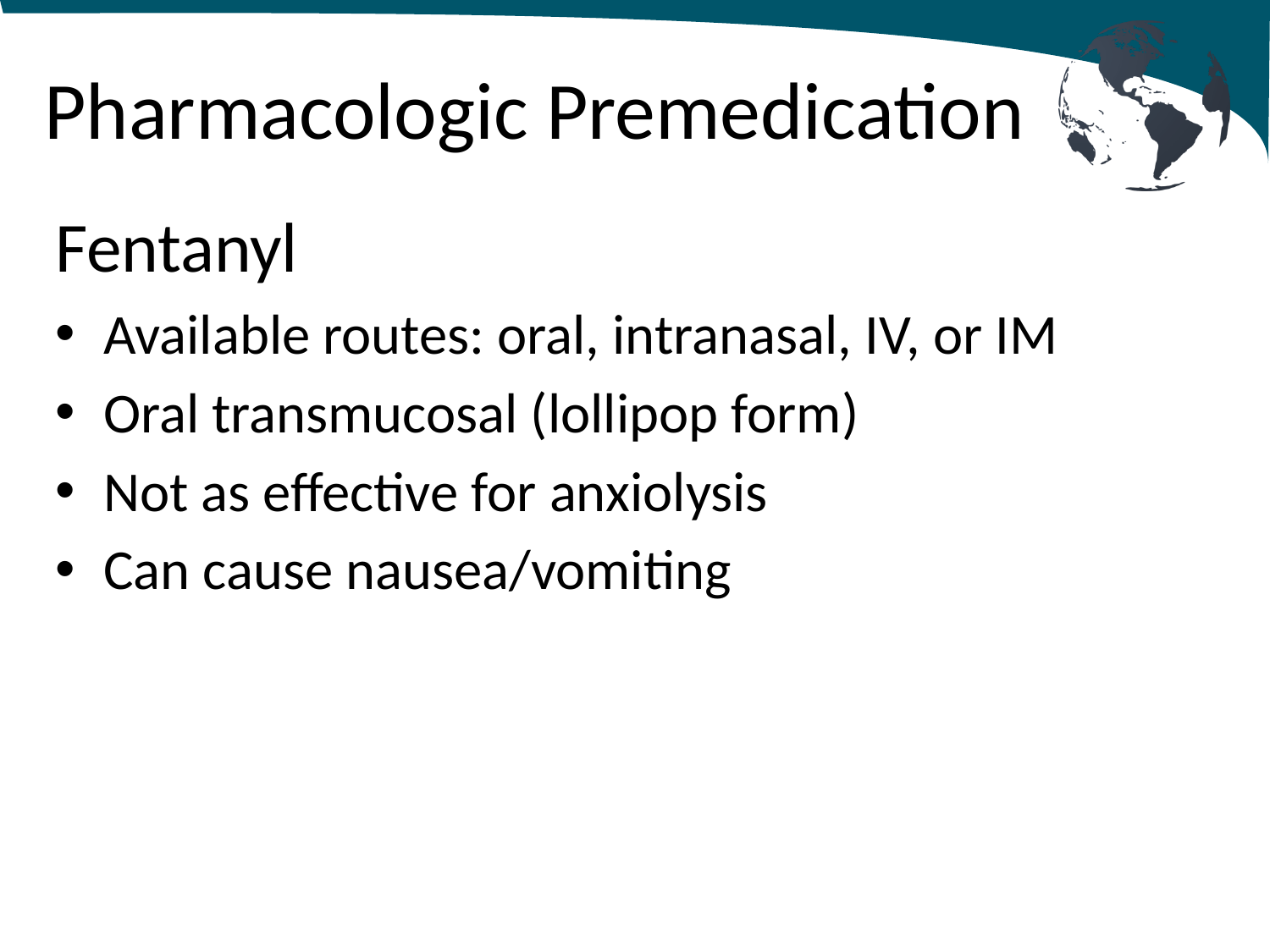

# Pharmacologic Premedication
Fentanyl
Available routes: oral, intranasal, IV, or IM
Oral transmucosal (lollipop form)
Not as effective for anxiolysis
Can cause nausea/vomiting